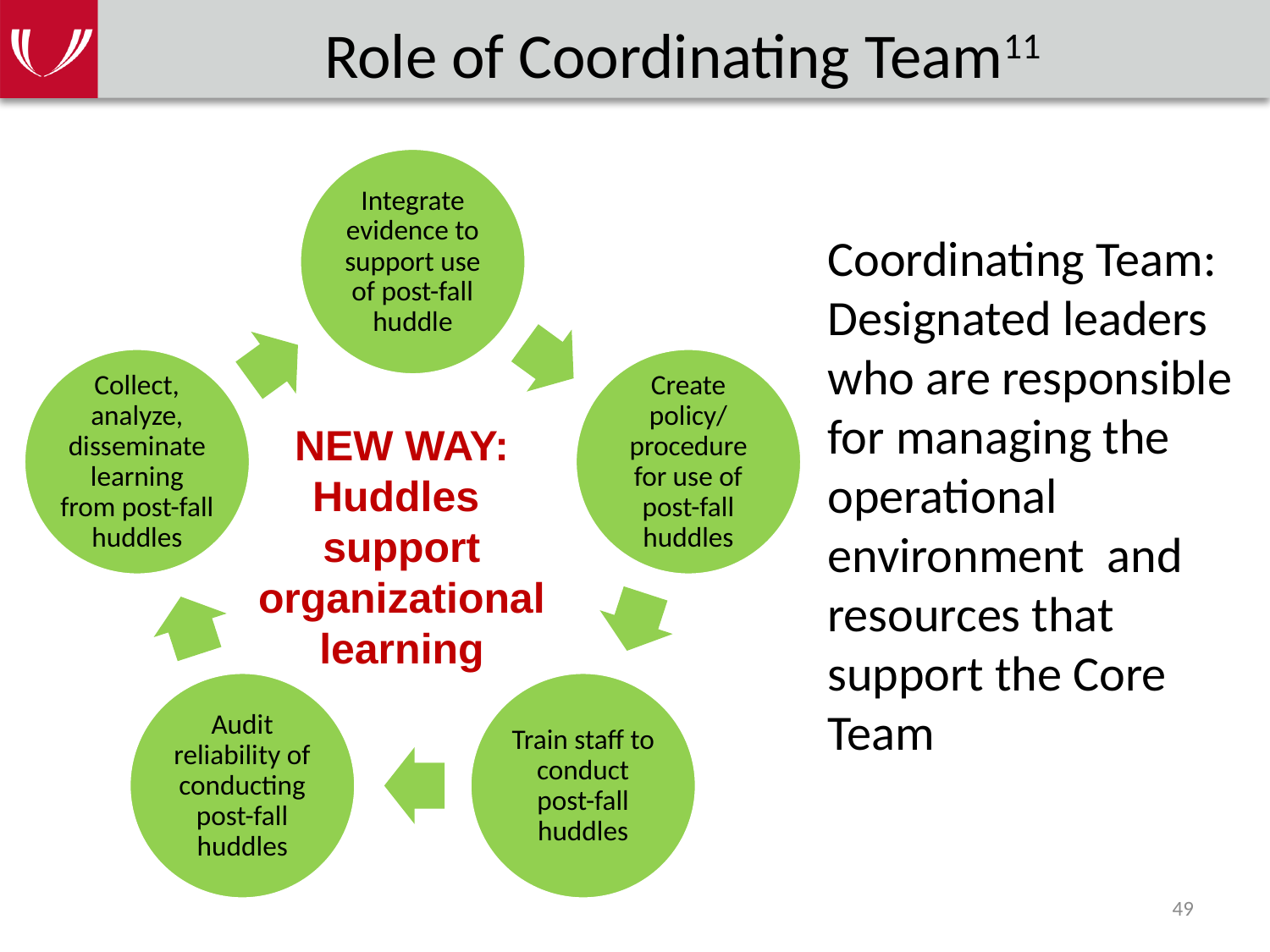

# Role of Coordinating Team11
Integrate evidence to support use of post-fall huddle

Create policy/ procedure for use of post-fall huddles

Train staff to conduct post-fall huddles

Audit reliability of conducting post-fall huddles

Collect, analyze, disseminate learning from post-fall huddles

Coordinating Team: Designated leaders who are responsible for managing the operational environment  and resources that support the Core Team

NEW WAY:
Huddles
support
organizational
learning
49